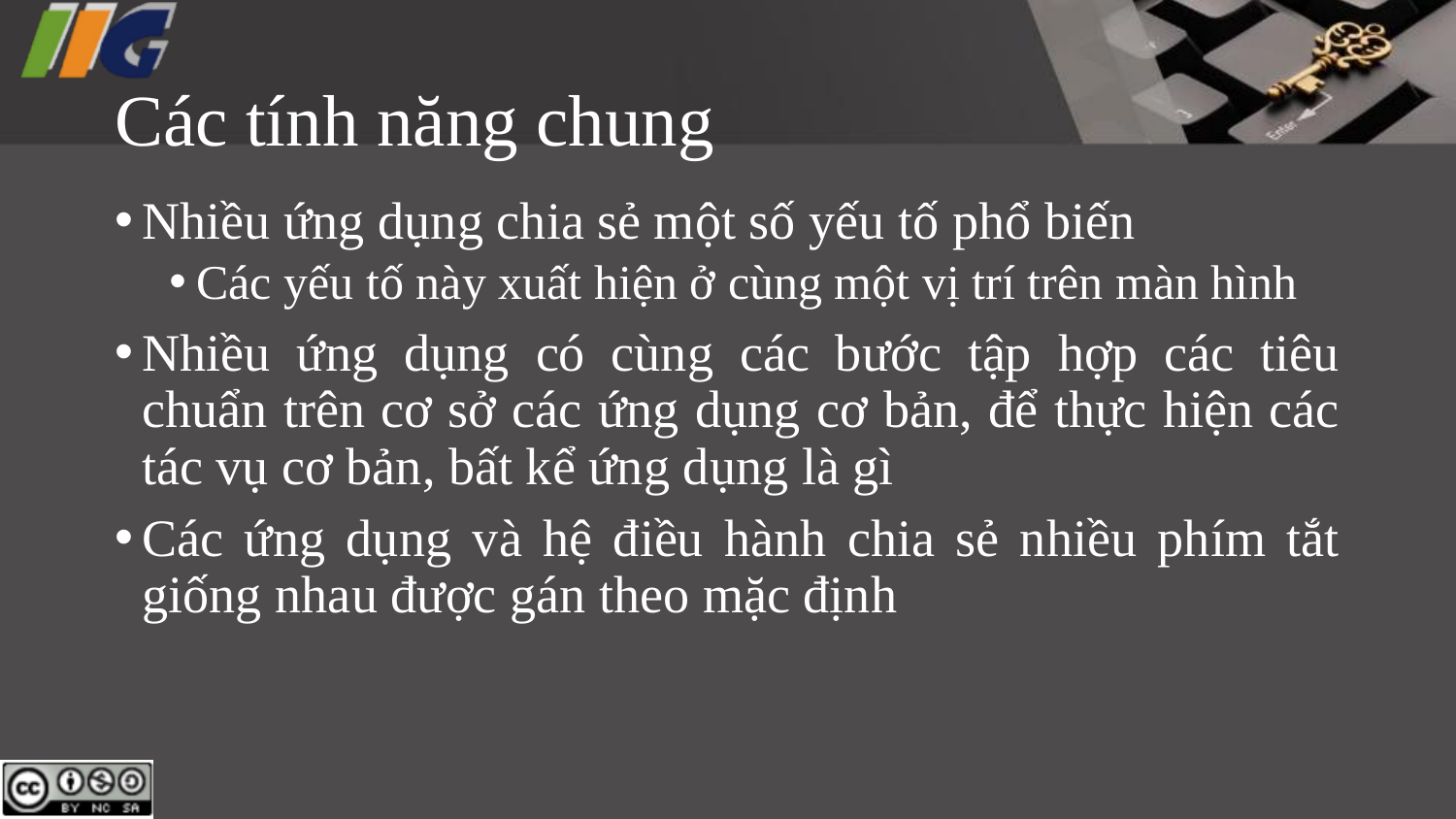

# Các tính năng chung
Nhiều ứng dụng chia sẻ một số yếu tố phổ biến
Các yếu tố này xuất hiện ở cùng một vị trí trên màn hình
Nhiều ứng dụng có cùng các bước tập hợp các tiêu chuẩn trên cơ sở các ứng dụng cơ bản, để thực hiện các tác vụ cơ bản, bất kể ứng dụng là gì
Các ứng dụng và hệ điều hành chia sẻ nhiều phím tắt giống nhau được gán theo mặc định